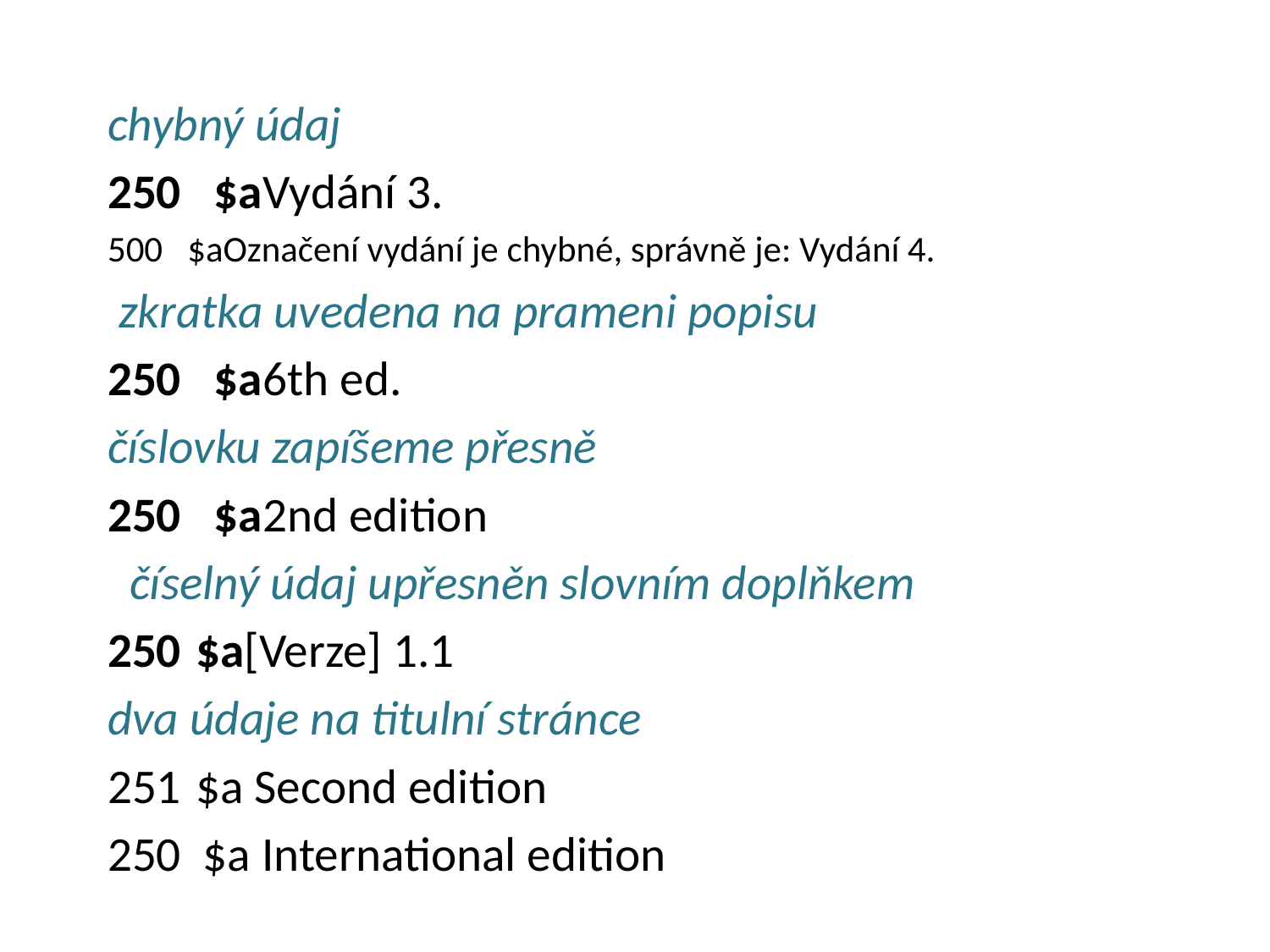

#
chybný údaj
250   $aVydání 3.
500   $aOznačení vydání je chybné, správně je: Vydání 4.
 zkratka uvedena na prameni popisu
250   $a6th ed.
číslovku zapíšeme přesně
250   $a2nd edition
  číselný údaj upřesněn slovním doplňkem
  $a[Verze] 1.1
dva údaje na titulní stránce
  $a Second edition
250  $a International edition